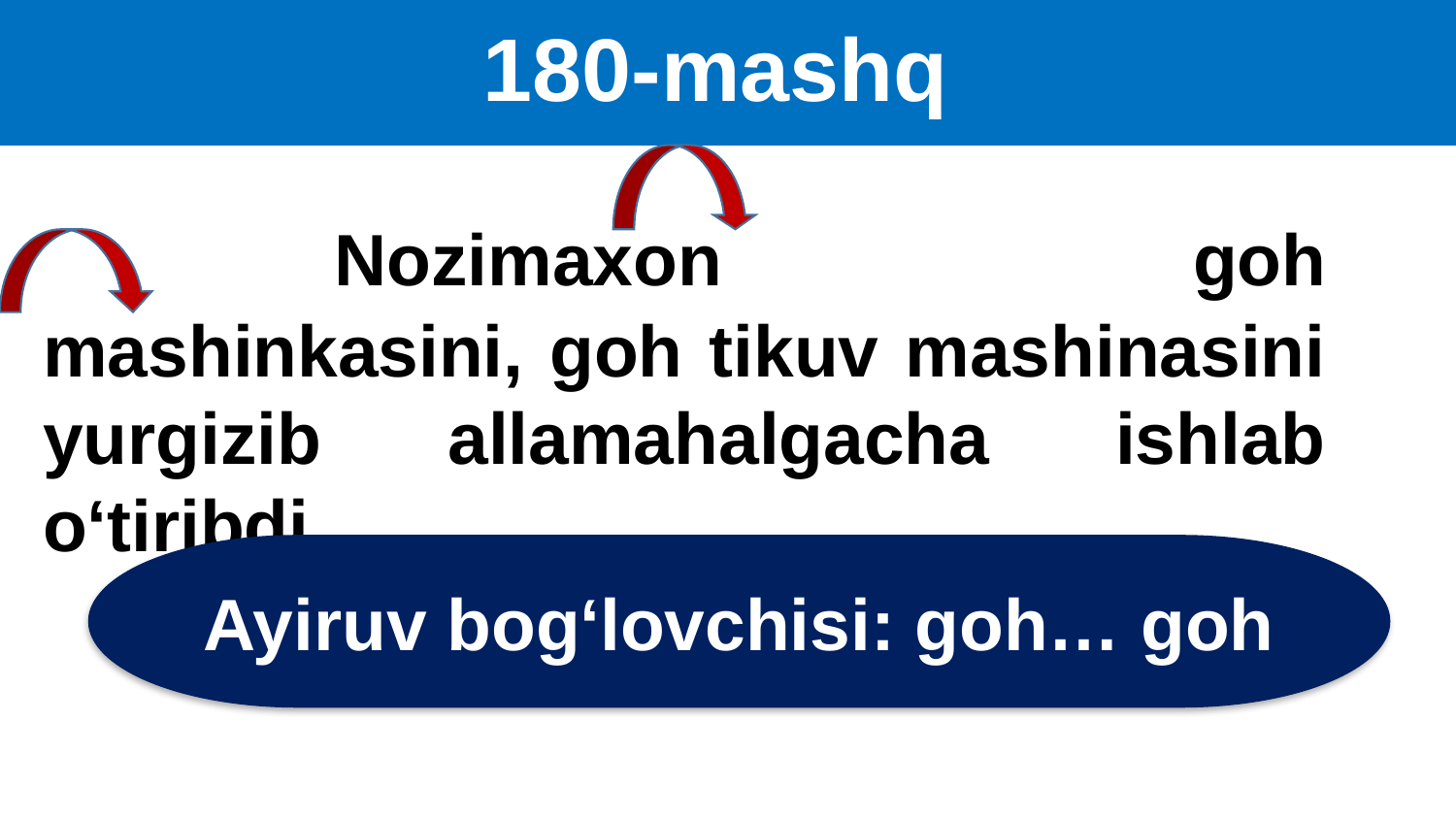

# 180-mashq

		Nozimaxon goh mashinkasini, goh tikuv mashinasini yurgizib allamahalgacha ishlab o‘tiribdi.

Ayiruv bog‘lovchisi: goh… goh